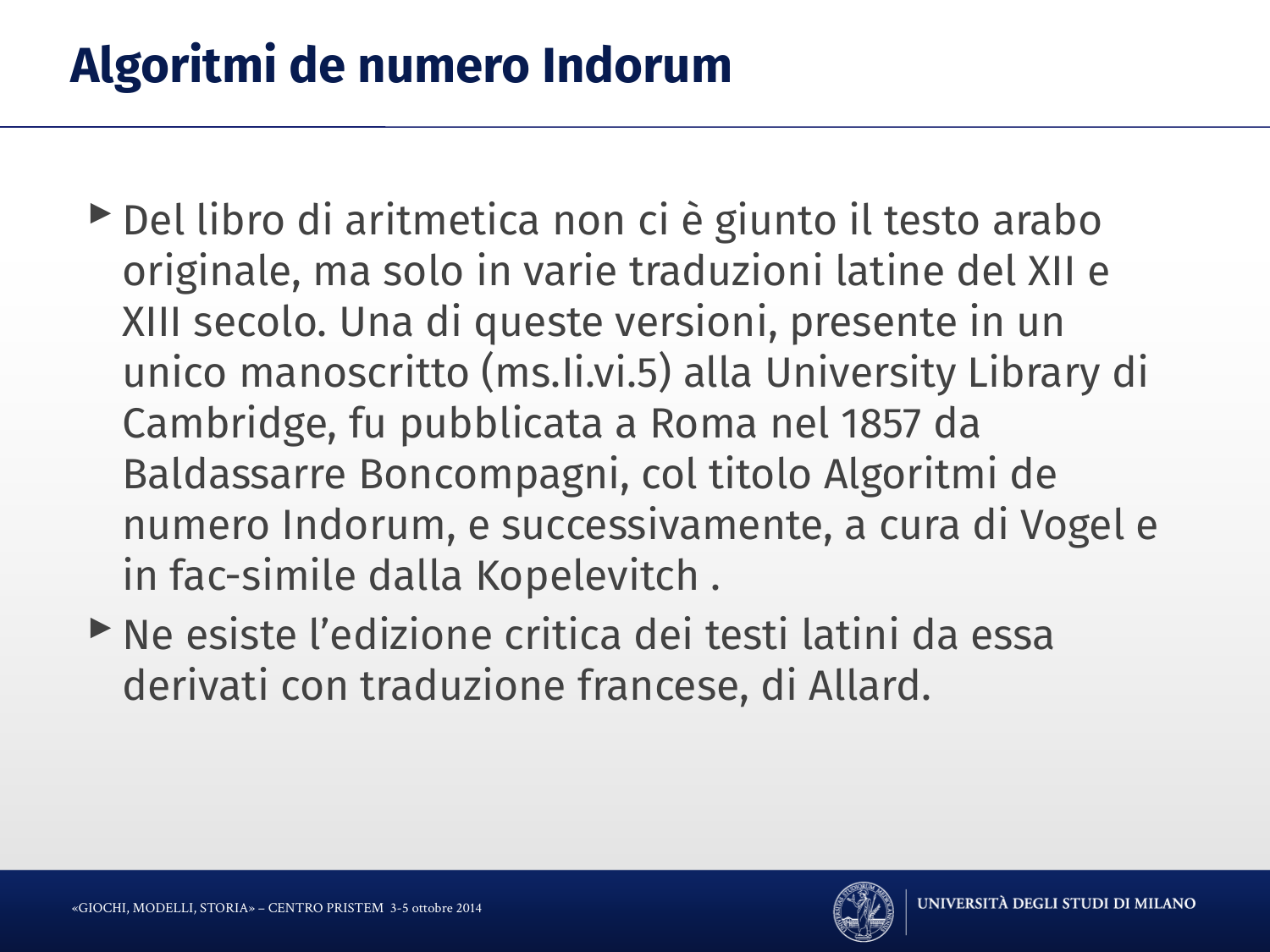

# Algoritmi de numero Indorum
Del libro di aritmetica non ci è giunto il testo arabo originale, ma solo in varie traduzioni latine del XII e XIII secolo. Una di queste versioni, presente in un unico manoscritto (ms.Ii.vi.5) alla University Library di Cambridge, fu pubblicata a Roma nel 1857 da Baldassarre Boncompagni, col titolo Algoritmi de numero Indorum, e successivamente, a cura di Vogel e in fac-simile dalla Kopelevitch .
Ne esiste l’edizione critica dei testi latini da essa derivati con traduzione francese, di Allard.